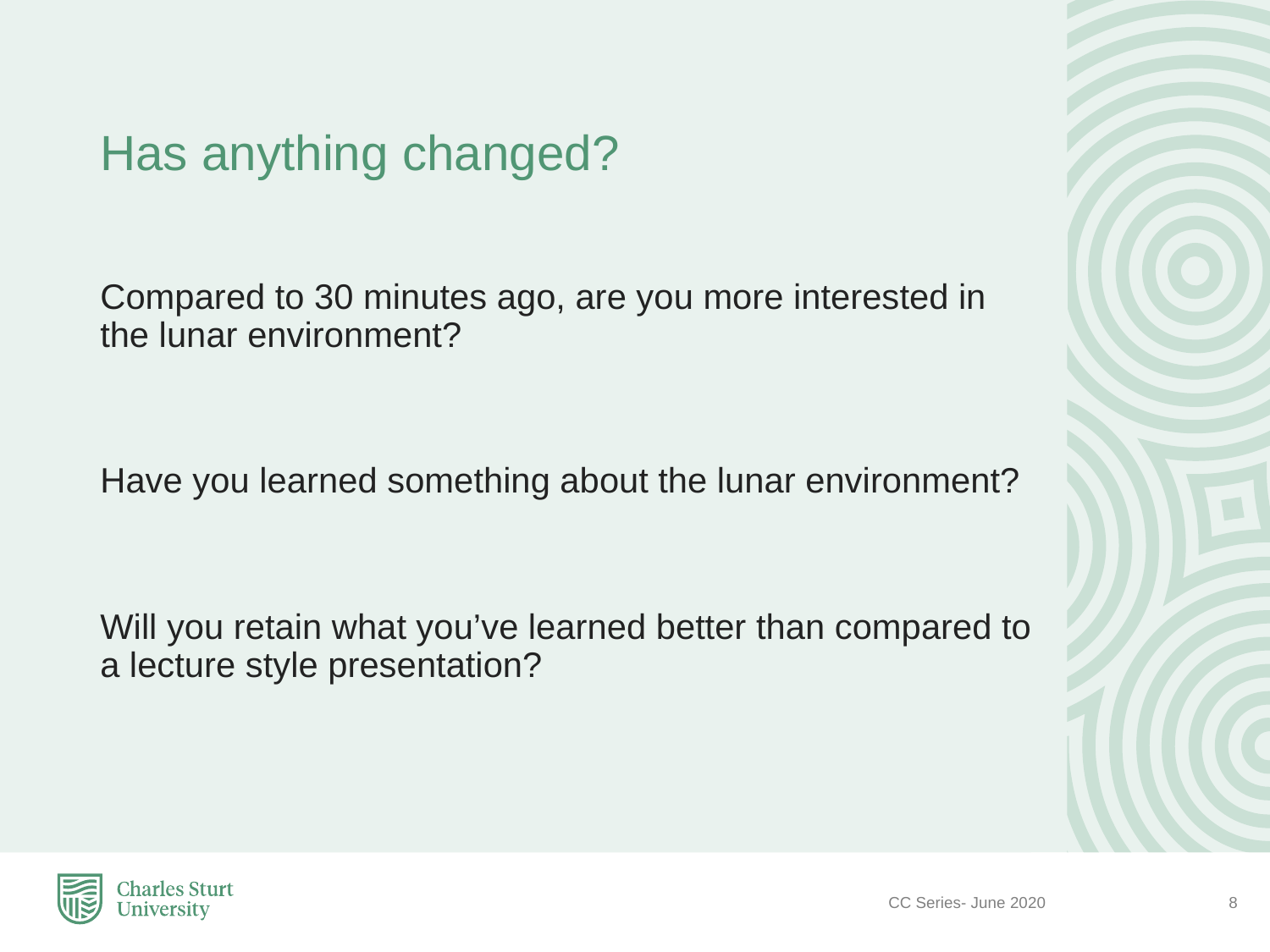

# Has anything changed?

Compared to 30 minutes ago, are you more interested in the lunar environment?

Have you learned something about the lunar environment?

Will you retain what you’ve learned better than compared to a lecture style presentation?

CC Series- June 2020
8